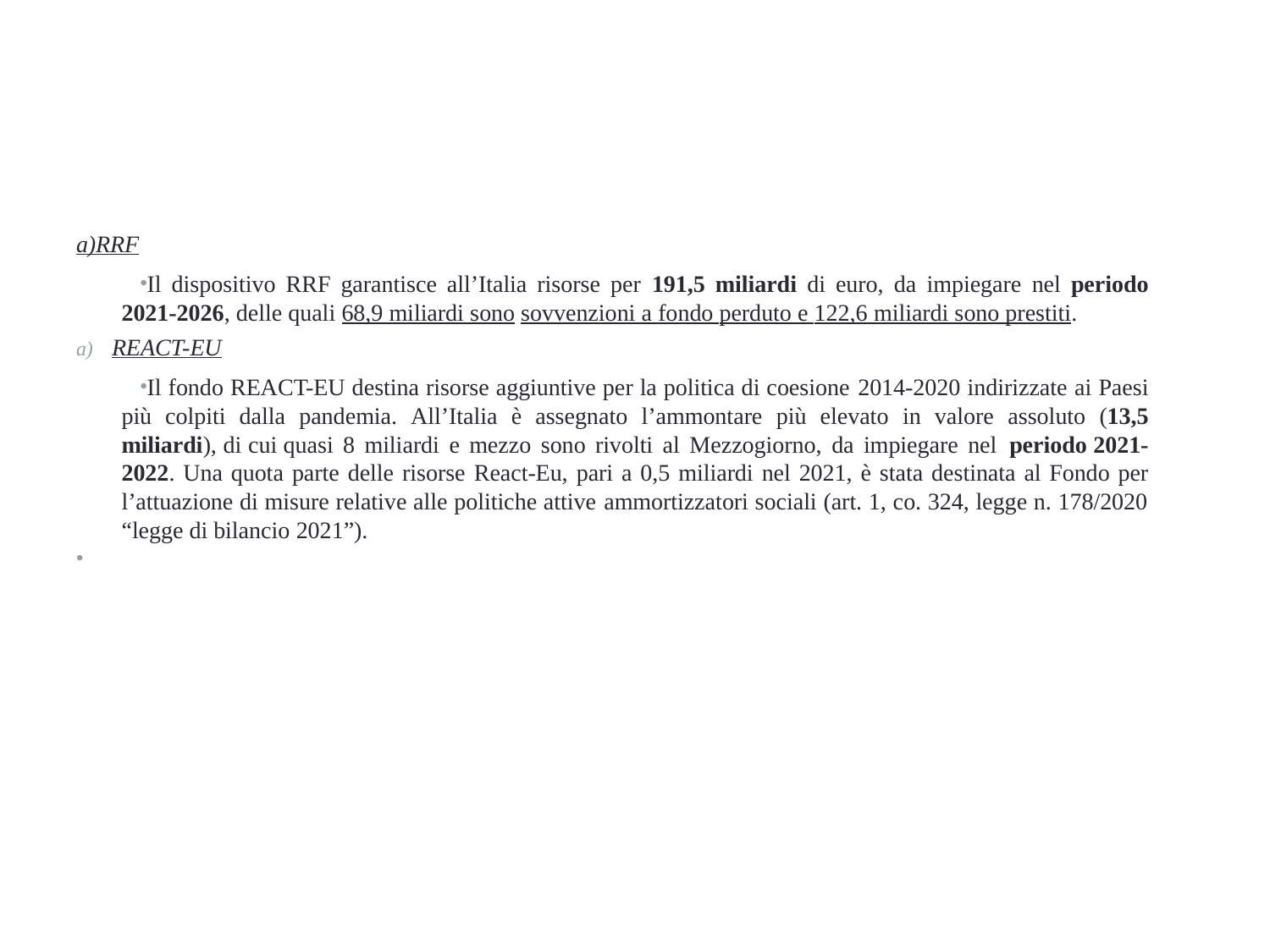

a)RRF
Il dispositivo RRF garantisce all’Italia risorse per 191,5 miliardi di euro, da impiegare nel periodo 2021-2026, delle quali 68,9 miliardi sono sovvenzioni a fondo perduto e 122,6 miliardi sono prestiti.
REACT-EU
Il fondo REACT-EU destina risorse aggiuntive per la politica di coesione 2014-2020 indirizzate ai Paesi più colpiti dalla pandemia. All’Italia è assegnato l’ammontare più elevato in valore assoluto (13,5 miliardi), di cui quasi 8 miliardi e mezzo sono rivolti al Mezzogiorno, da impiegare nel  periodo 2021-2022. Una quota parte delle risorse React-Eu, pari a 0,5 miliardi nel 2021, è stata destinata al Fondo per l’attuazione di misure relative alle politiche attive ammortizzatori sociali (art. 1, co. 324, legge n. 178/2020 “legge di bilancio 2021”).